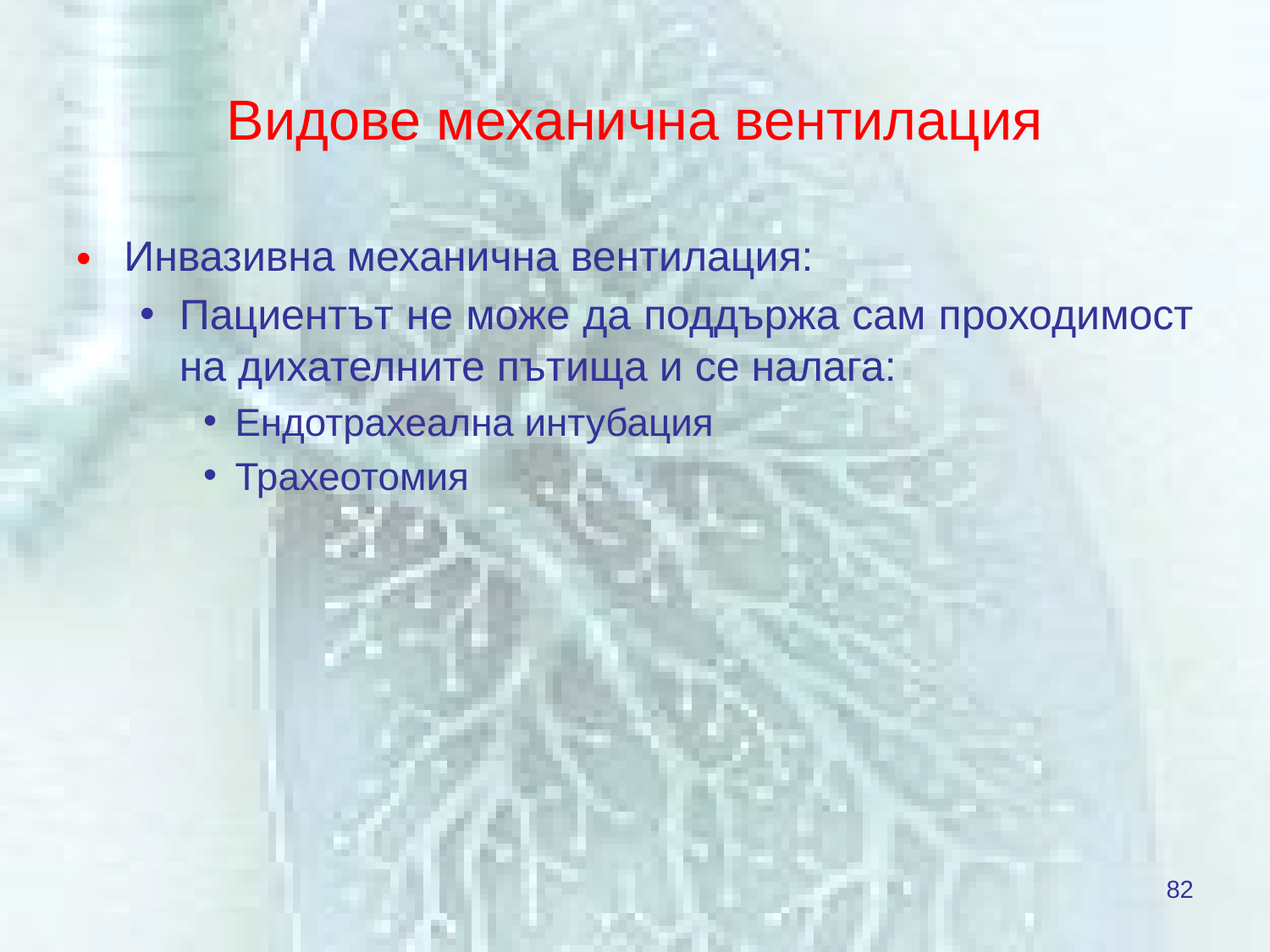

# Видове механична вентилация
Инвазивна механична вентилация:
Пациентът не може да поддържа сам проходимост на дихателните пътища и се налага:
Ендотрахеална интубация
Трахеотомия
82